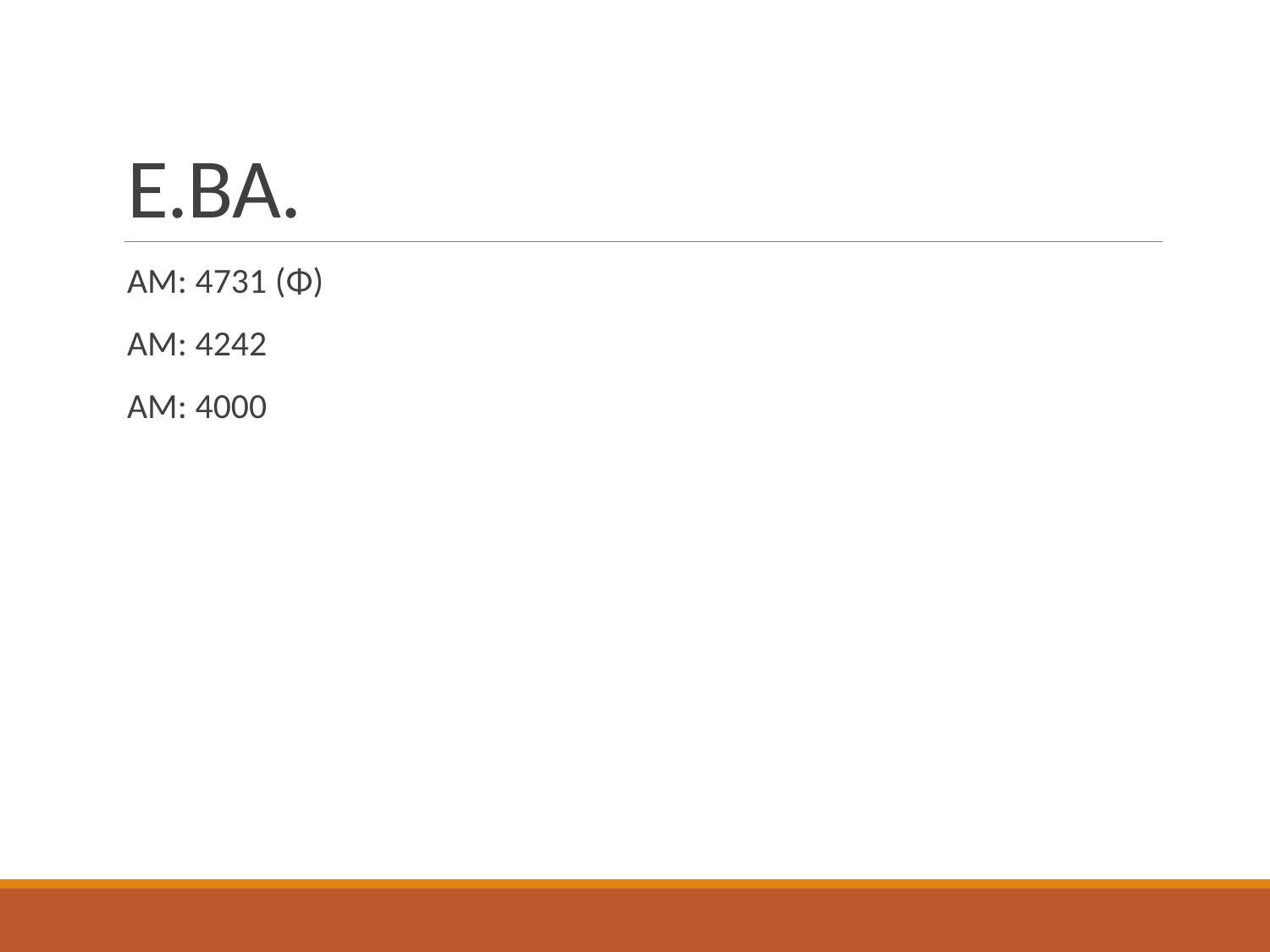

# E.BA.
AM: 4731 (Φ)
ΑΜ: 4242
ΑΜ: 4000